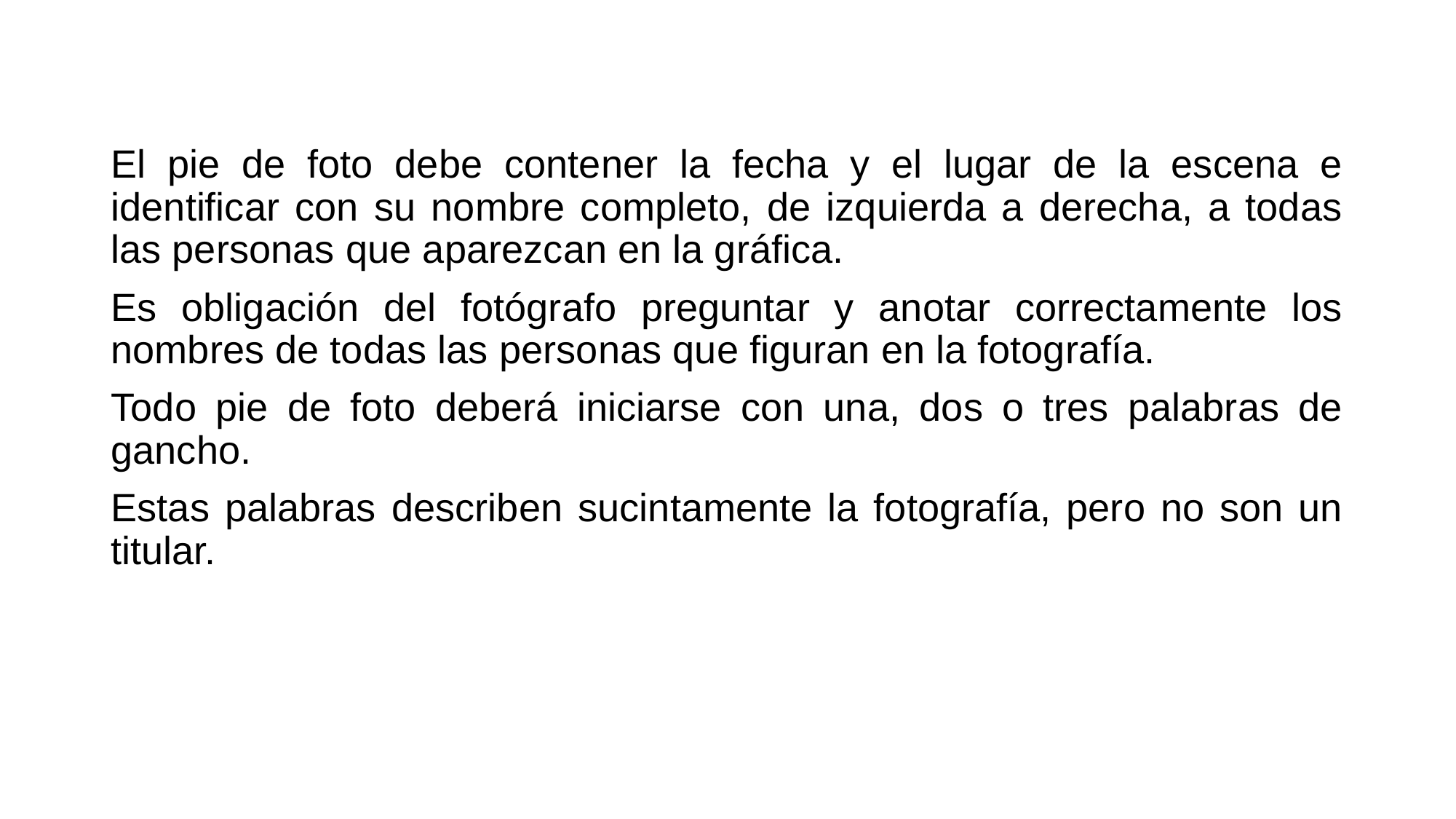

El pie de foto debe contener la fecha y el lugar de la escena e identificar con su nombre completo, de izquierda a derecha, a todas las personas que aparezcan en la gráfica.
Es obligación del fotógrafo preguntar y anotar correctamente los nombres de todas las personas que figuran en la fotografía.
Todo pie de foto deberá iniciarse con una, dos o tres palabras de gancho.
Estas palabras describen sucintamente la fotografía, pero no son un titular.